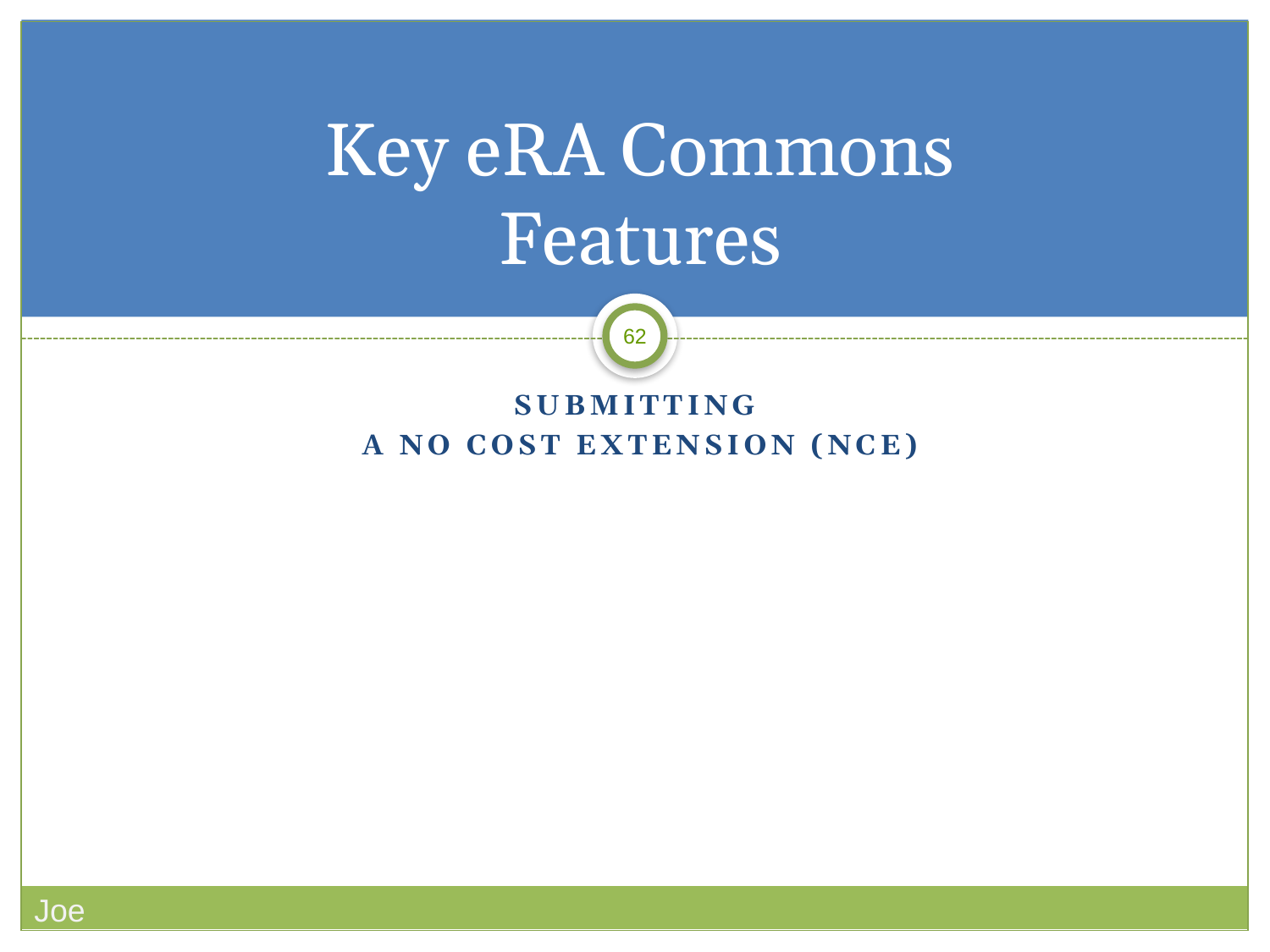

# Key eRA Commons Features
Submitting
a no cost extension (NCE)
Joe